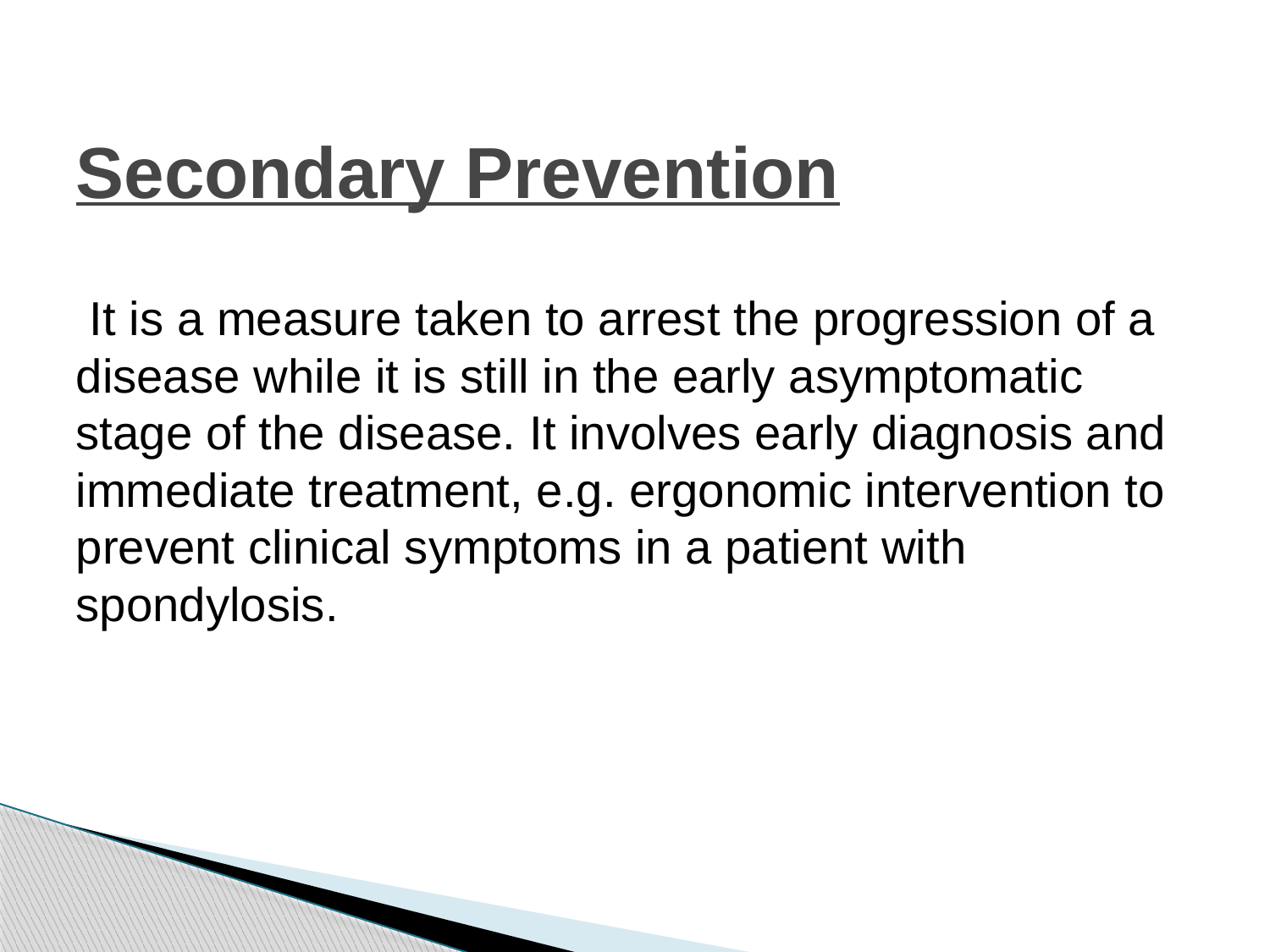

# Secondary Prevention
 It is a measure taken to arrest the progression of a disease while it is still in the early asymptomatic stage of the disease. It involves early diagnosis and immediate treatment, e.g. ergonomic intervention to prevent clinical symptoms in a patient with spondylosis.